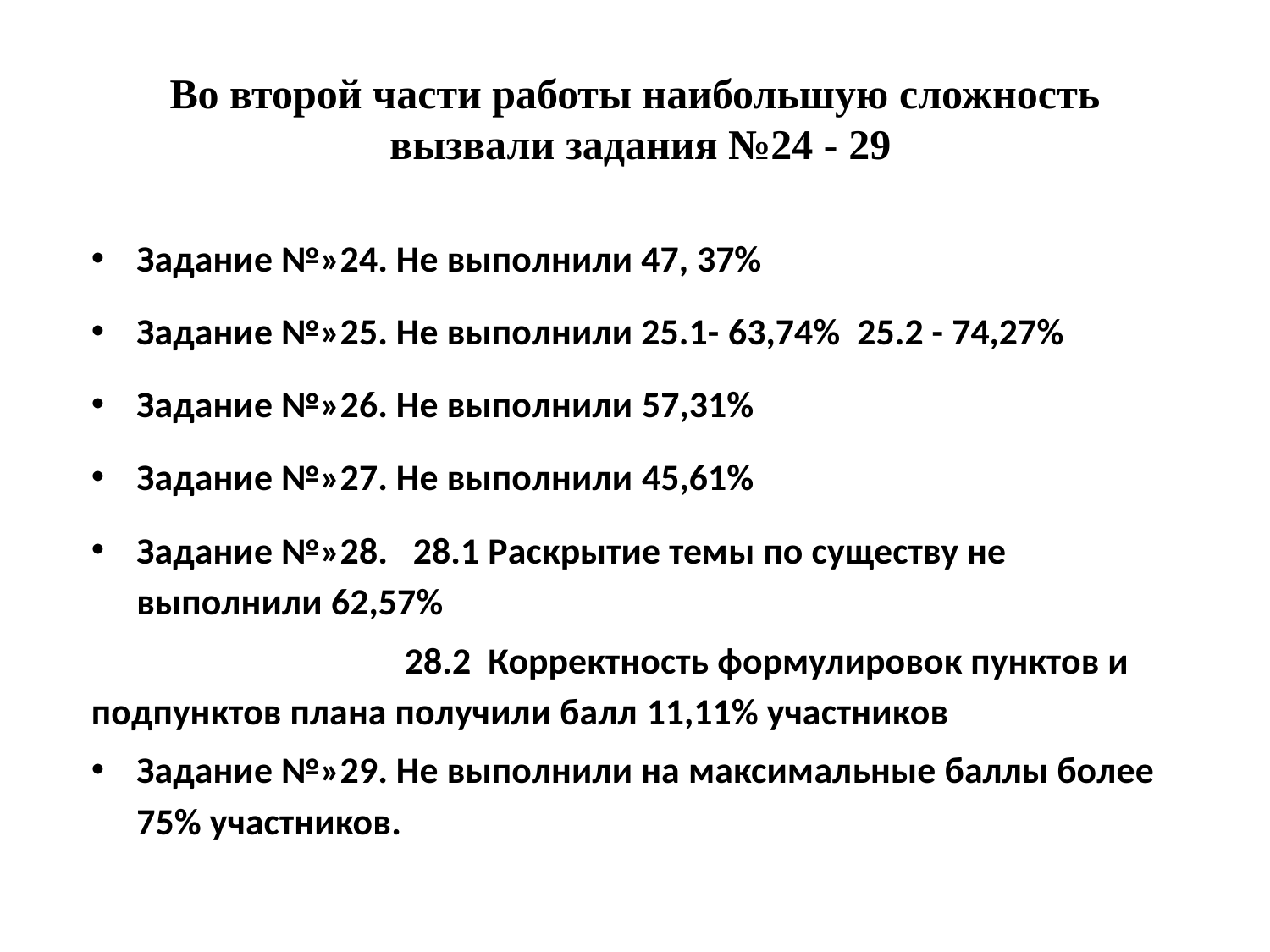

# Во второй части работы наибольшую сложность вызвали задания №24 - 29
Задание №»24. Не выполнили 47, 37%
Задание №»25. Не выполнили 25.1- 63,74%  25.2 - 74,27%
Задание №»26. Не выполнили 57,31%
Задание №»27. Не выполнили 45,61%
Задание №»28.   28.1 Раскрытие темы по существу не выполнили 62,57%
                                     28.2  Корректность формулировок пунктов и подпунктов плана получили балл 11,11% участников
Задание №»29. Не выполнили на максимальные баллы более 75% участников.